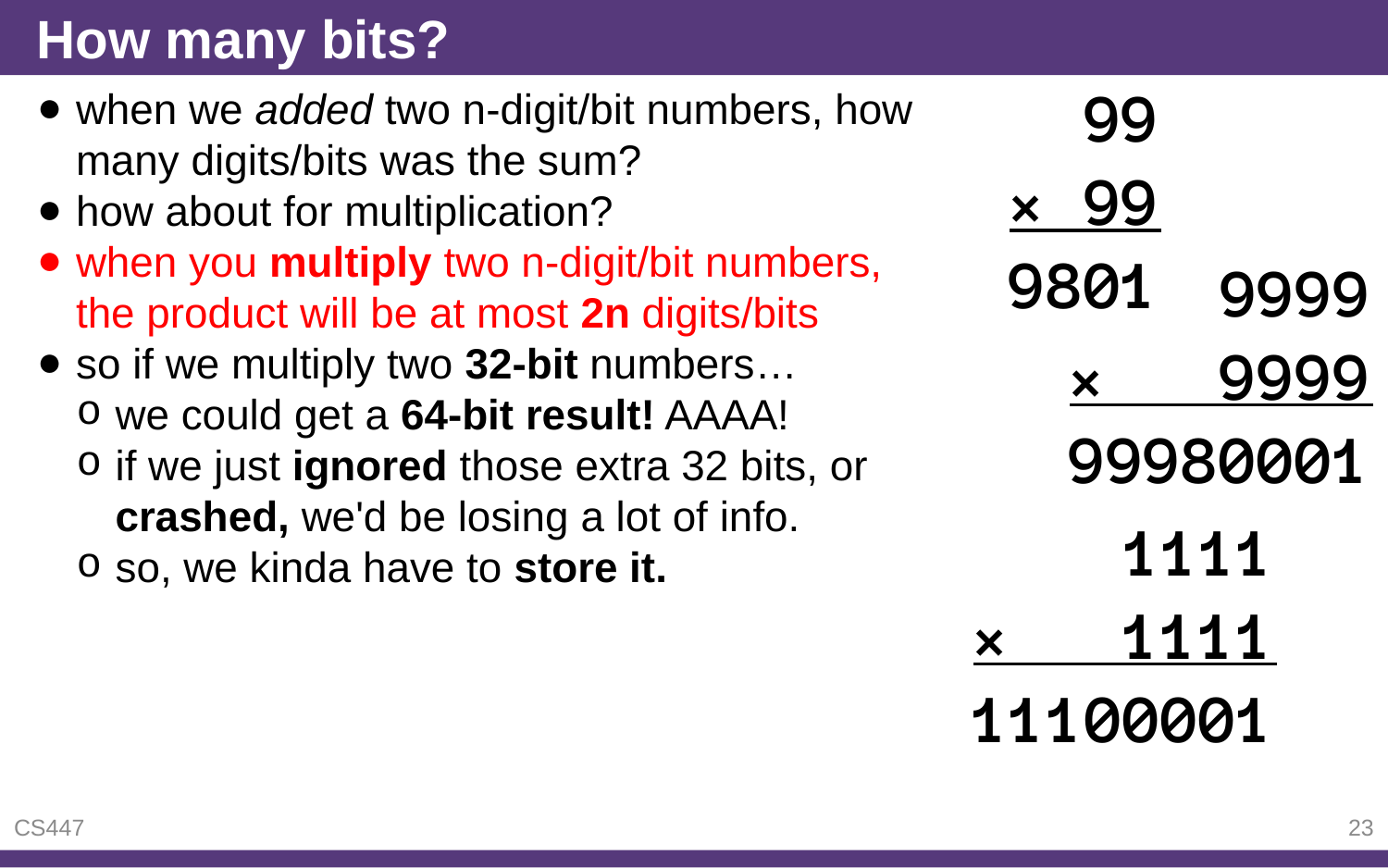

# How many bits?
  99
× 99
9801
when we added two n-digit/bit numbers, how many digits/bits was the sum?
how about for multiplication?
when you multiply two n-digit/bit numbers, the product will be at most 2n digits/bits
so if we multiply two 32-bit numbers…
we could get a 64-bit result! AAAA!
if we just ignored those extra 32 bits, or crashed, we'd be losing a lot of info.
so, we kinda have to store it.
    9999
×   9999
99980001
    1111
×   1111
11100001
CS447
23